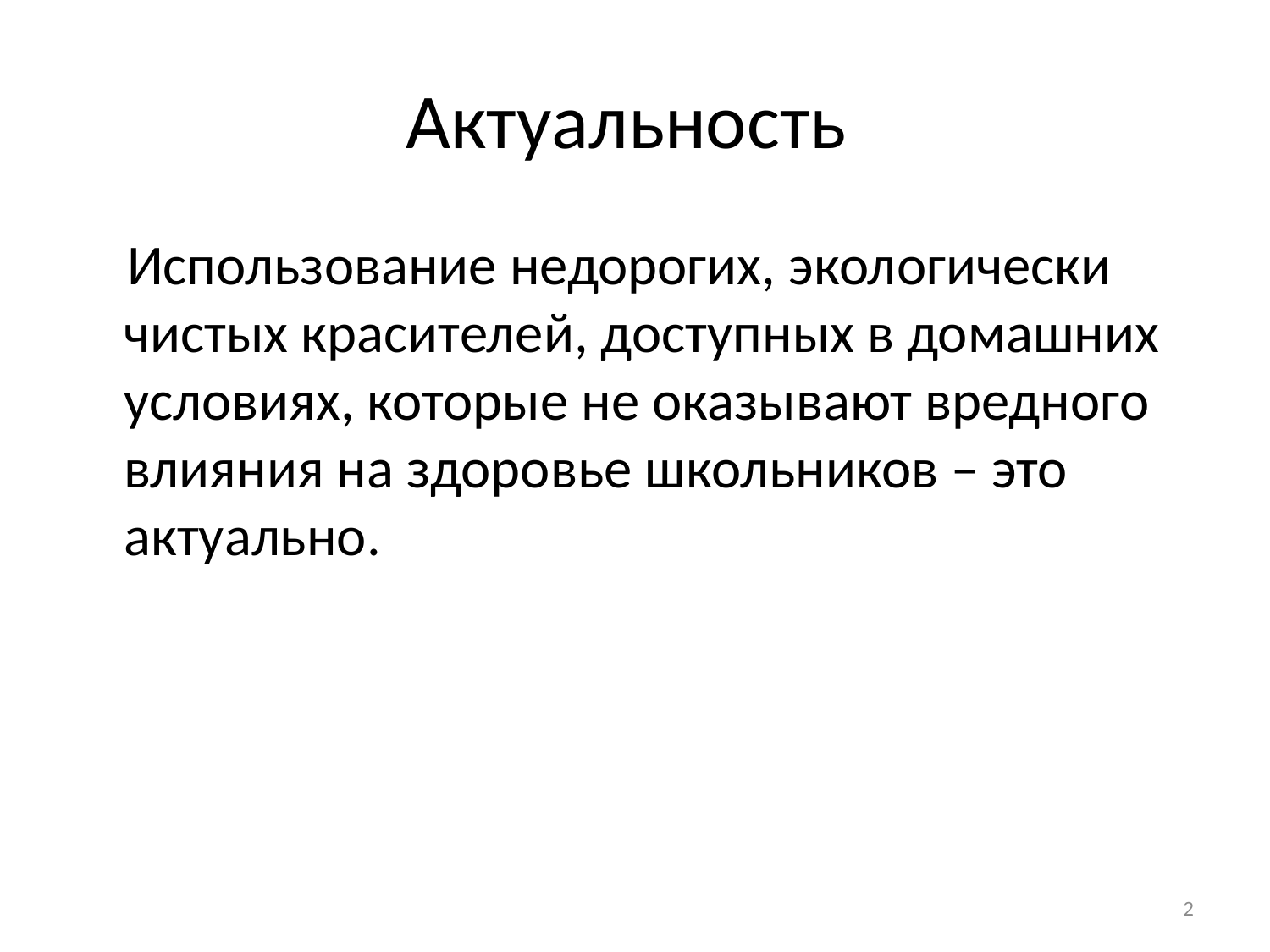

# Актуальность
    Использование недорогих, экологически чистых красителей, доступных в домашних условиях, которые не оказывают вредного влияния на здоровье школьников – это актуально.
2